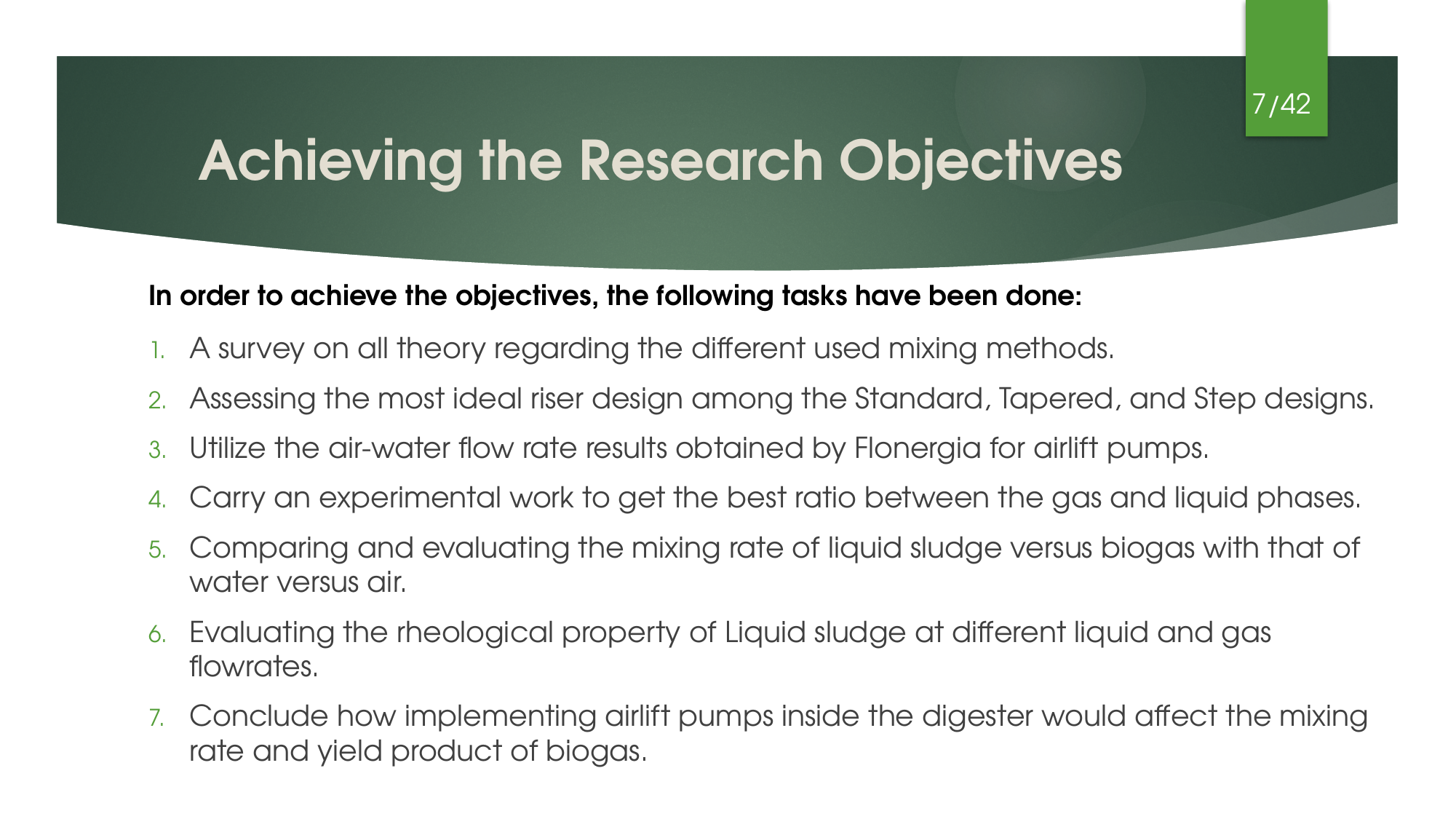

7/42
# Achieving the Research Objectives
In order to achieve the objectives, the following tasks have been done:
A survey on all theory regarding the different used mixing methods.
Assessing the most ideal riser design among the Standard, Tapered, and Step designs.
Utilize the air-water flow rate results obtained by Flonergia for airlift pumps.
Carry an experimental work to get the best ratio between the gas and liquid phases.
Comparing and evaluating the mixing rate of liquid sludge versus biogas with that of water versus air.
Evaluating the rheological property of Liquid sludge at different liquid and gas flowrates.
Conclude how implementing airlift pumps inside the digester would affect the mixing rate and yield product of biogas.